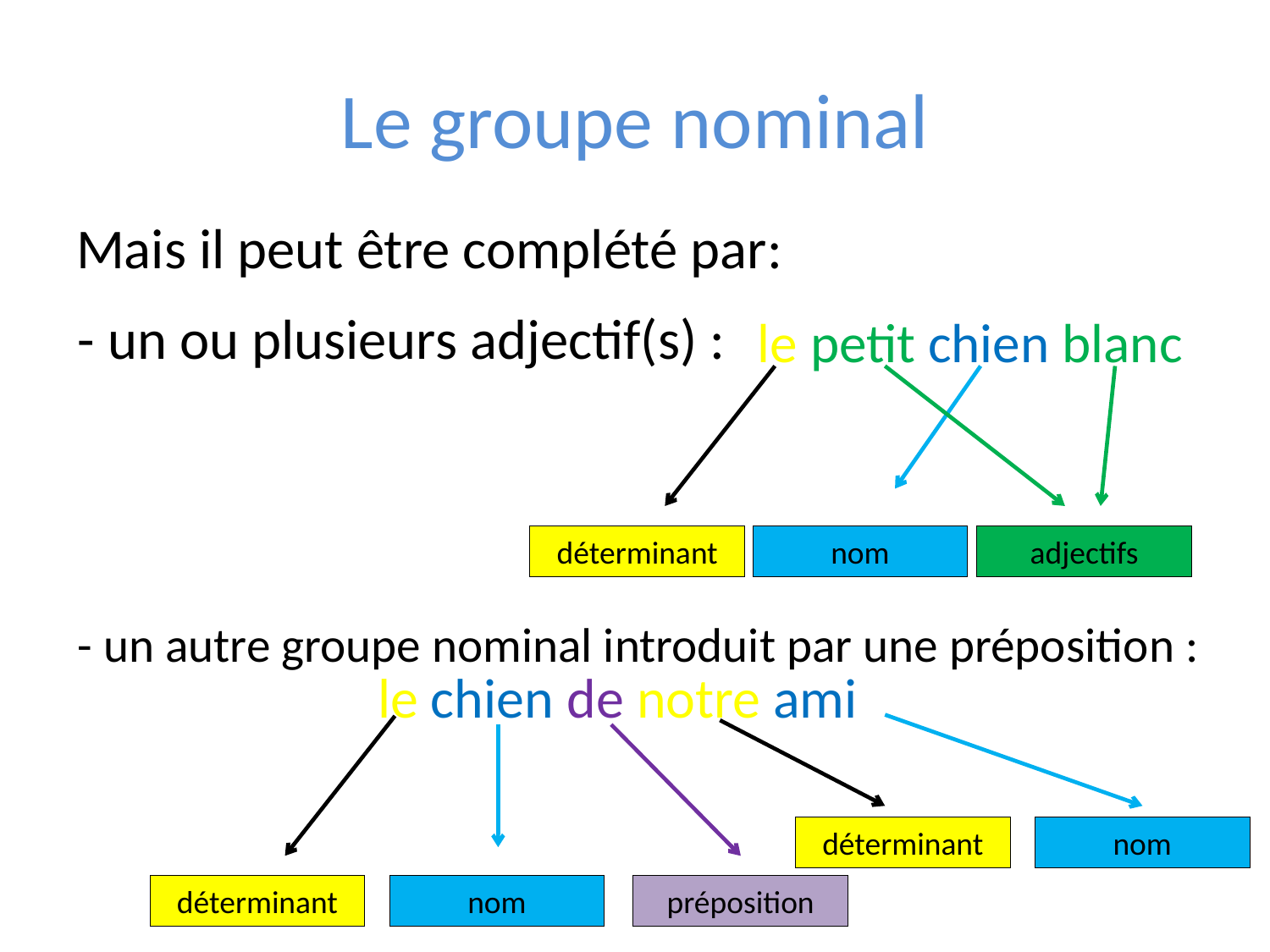

# Le groupe nominal
Mais il peut être complété par:

- un ou plusieurs adjectif(s) :

le petit chien blanc

déterminant
nom
adjectifs
- un autre groupe nominal introduit par une préposition :

le chien de notre ami

déterminant
nom
déterminant
nom
préposition